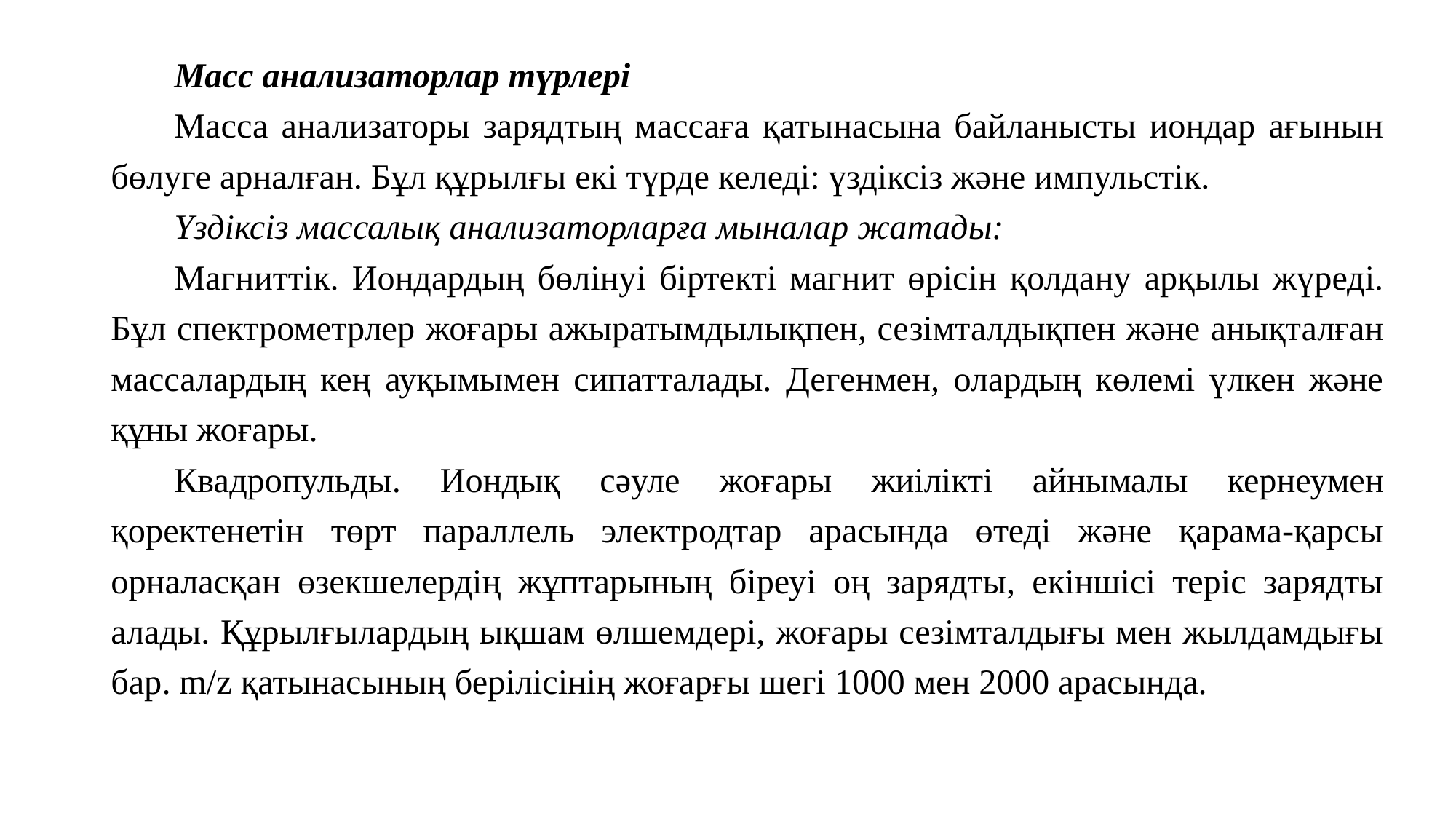

Масс анализаторлар түрлері
	Масса анализаторы зарядтың массаға қатынасына байланысты иондар ағынын бөлуге арналған. Бұл құрылғы екі түрде келеді: үздіксіз және импульстік.
	Үздіксіз массалық анализаторларға мыналар жатады:
	Магниттік. Иондардың бөлінуі біртекті магнит өрісін қолдану арқылы жүреді. Бұл спектрометрлер жоғары ажыратымдылықпен, сезімталдықпен және анықталған массалардың кең ауқымымен сипатталады. Дегенмен, олардың көлемі үлкен және құны жоғары.
	Квадропульды. Иондық сәуле жоғары жиілікті айнымалы кернеумен қоректенетін төрт параллель электродтар арасында өтеді және қарама-қарсы орналасқан өзекшелердің жұптарының біреуі оң зарядты, екіншісі теріс зарядты алады. Құрылғылардың ықшам өлшемдері, жоғары сезімталдығы мен жылдамдығы бар. m/z қатынасының берілісінің жоғарғы шегі 1000 мен 2000 арасында.